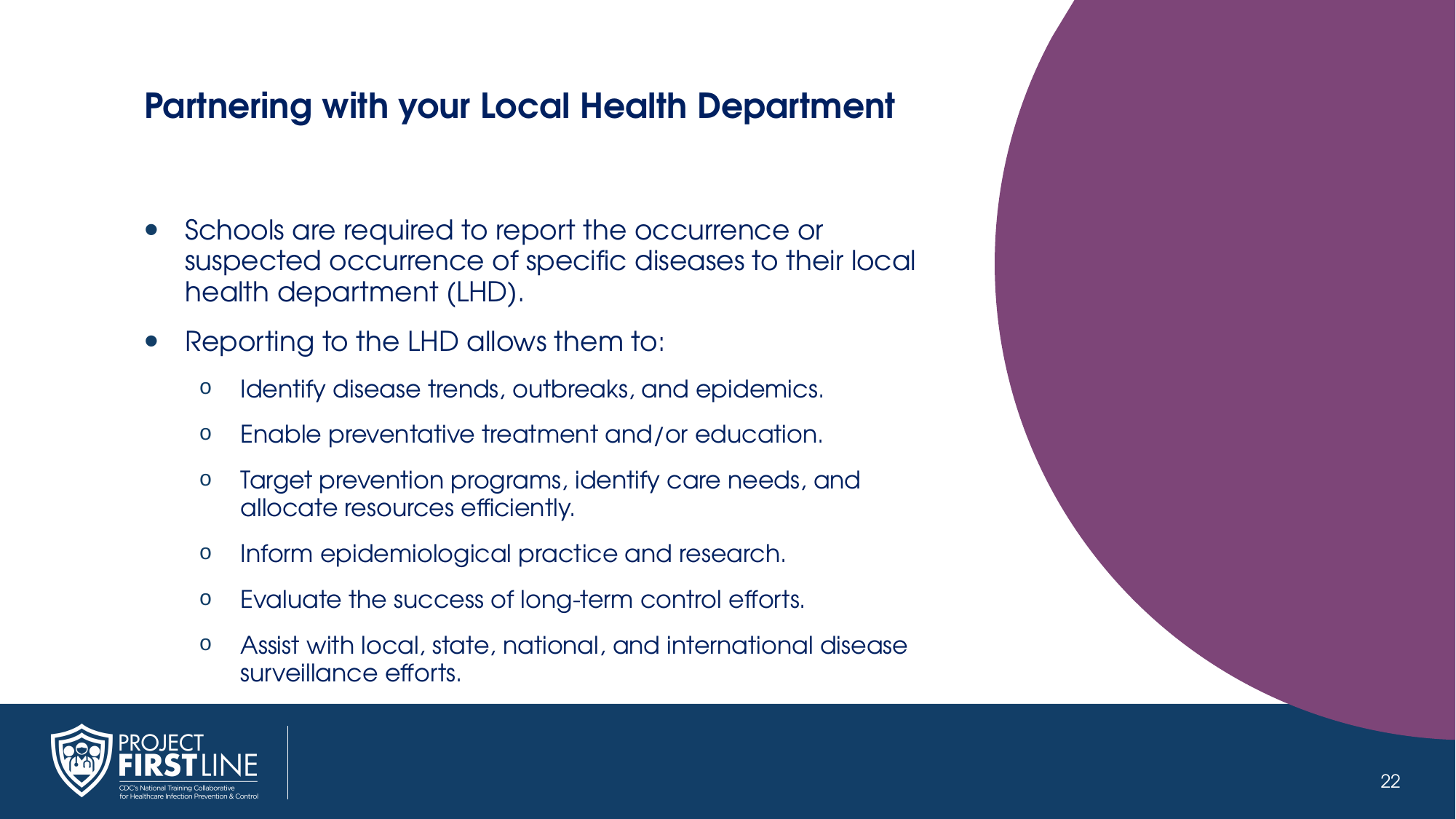

# Partnering with your Local Health Department
Schools are required to report the occurrence or suspected occurrence of specific diseases to their local health department (LHD).
Reporting to the LHD allows them to:
Identify disease trends, outbreaks, and epidemics.
Enable preventative treatment and/or education.
Target prevention programs, identify care needs, and allocate resources efficiently.
Inform epidemiological practice and research.
Evaluate the success of long-term control efforts.
Assist with local, state, national, and international disease surveillance efforts.

22